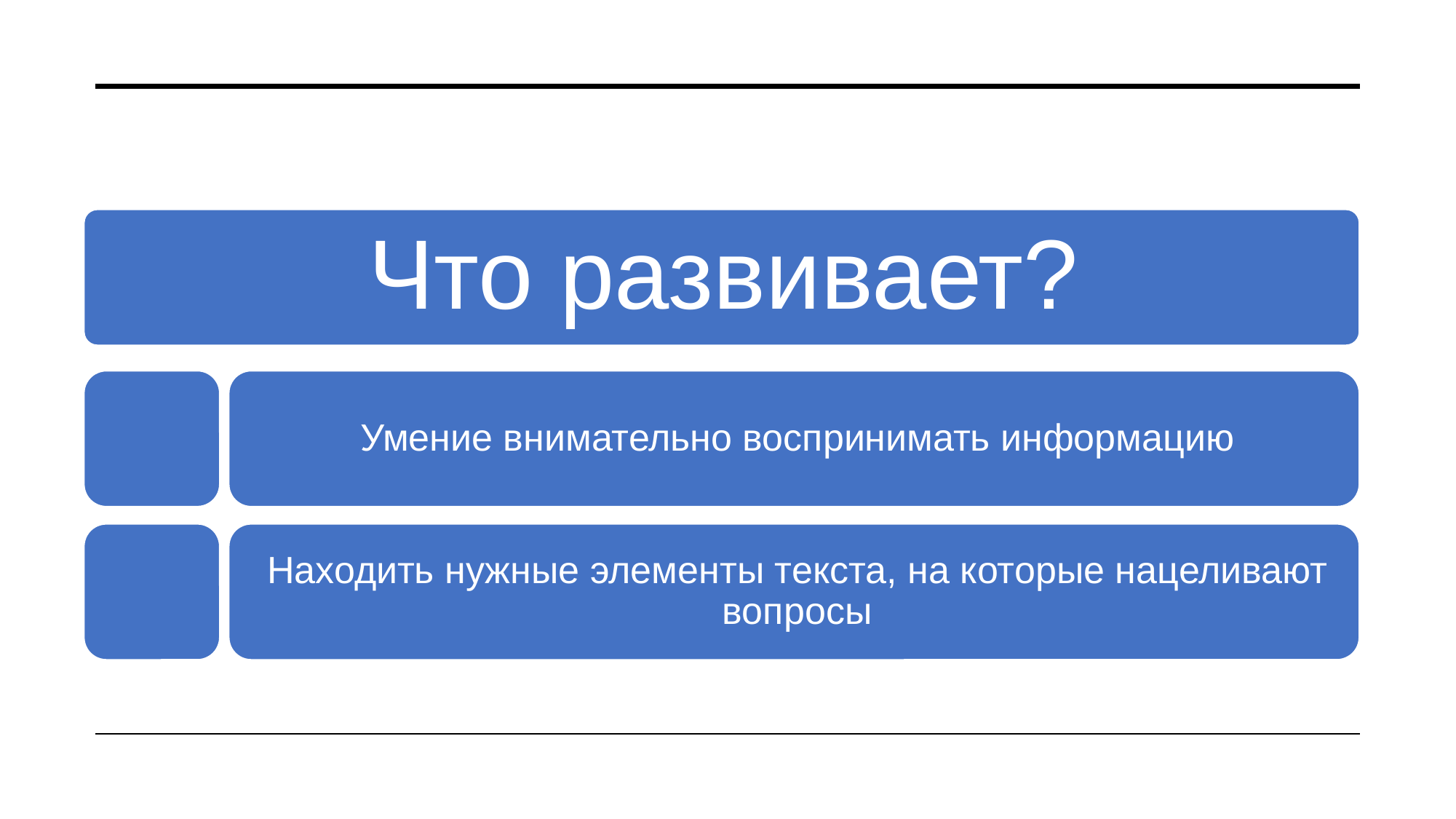

#
Что развивает?
Умение внимательно воспринимать информацию
Находить нужные элементы текста, на которые нацеливают вопросы